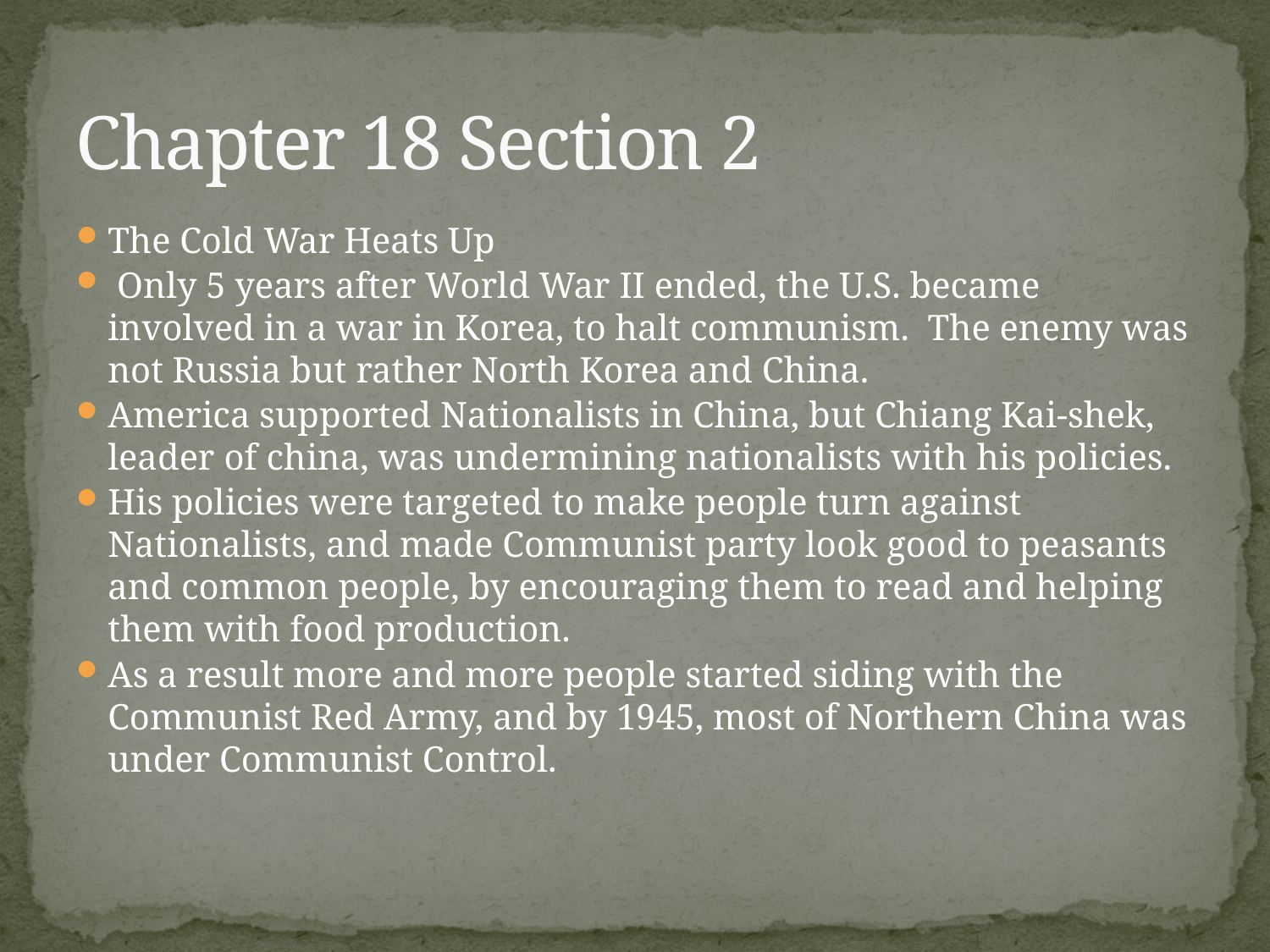

# Chapter 18 Section 2
The Cold War Heats Up
 Only 5 years after World War II ended, the U.S. became involved in a war in Korea, to halt communism.  The enemy was not Russia but rather North Korea and China.
America supported Nationalists in China, but Chiang Kai-shek, leader of china, was undermining nationalists with his policies.
His policies were targeted to make people turn against Nationalists, and made Communist party look good to peasants and common people, by encouraging them to read and helping them with food production.
As a result more and more people started siding with the Communist Red Army, and by 1945, most of Northern China was under Communist Control.